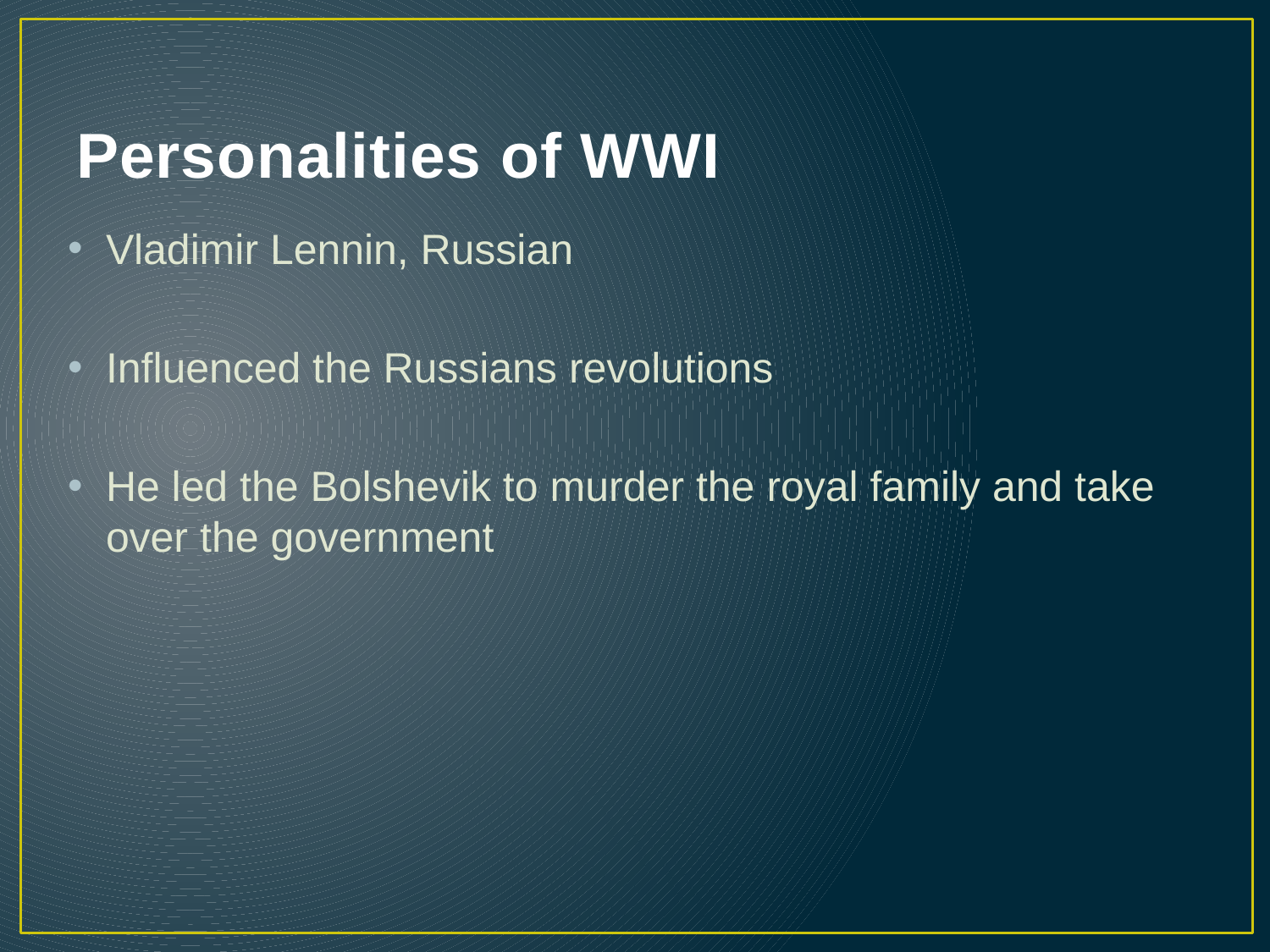

# Personalities of WWI
Vladimir Lennin, Russian

Influenced the Russians revolutions

He led the Bolshevik to murder the royal family and take over the government